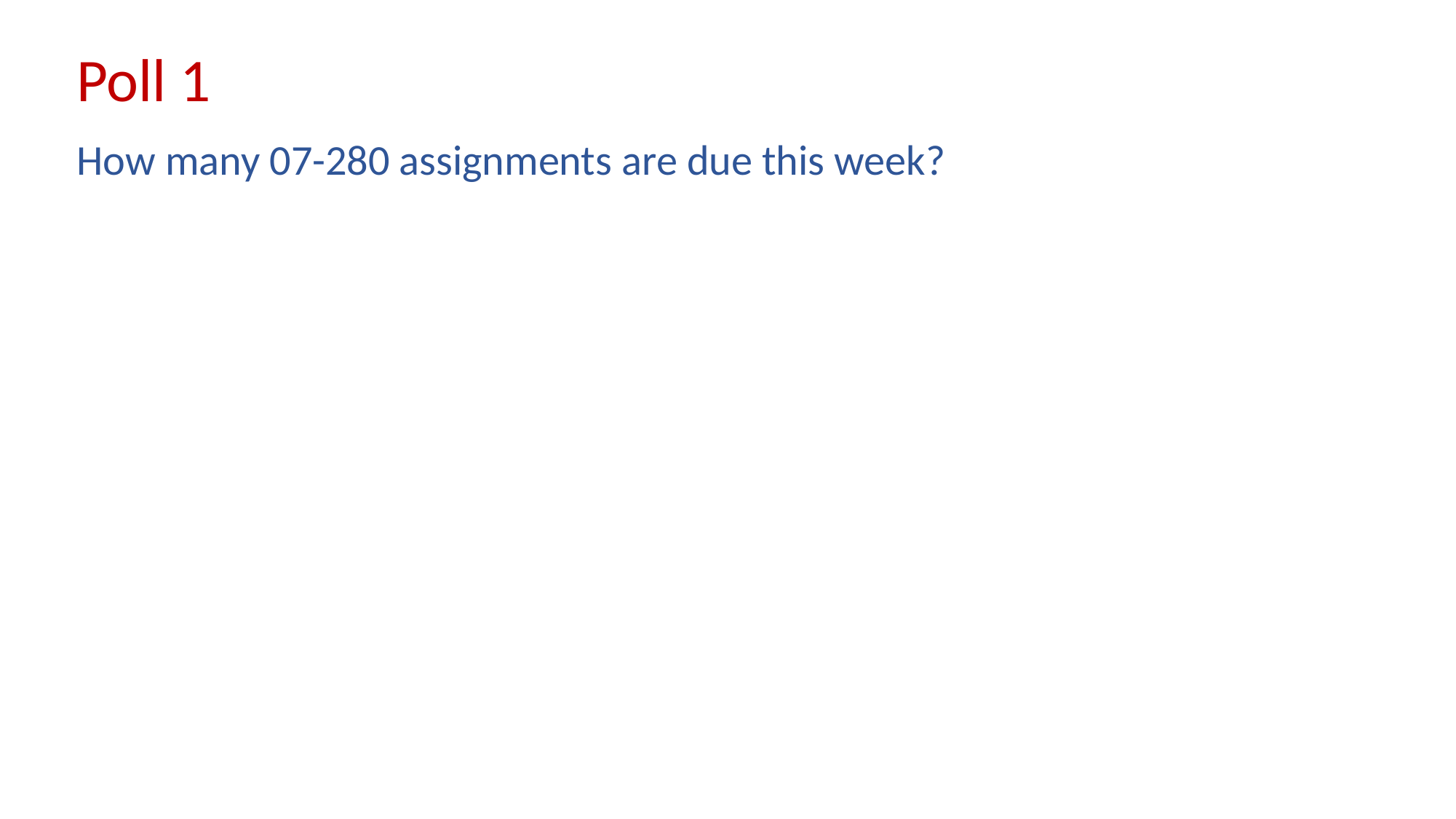

# Poll 1
How many 07-280 assignments are due this week?